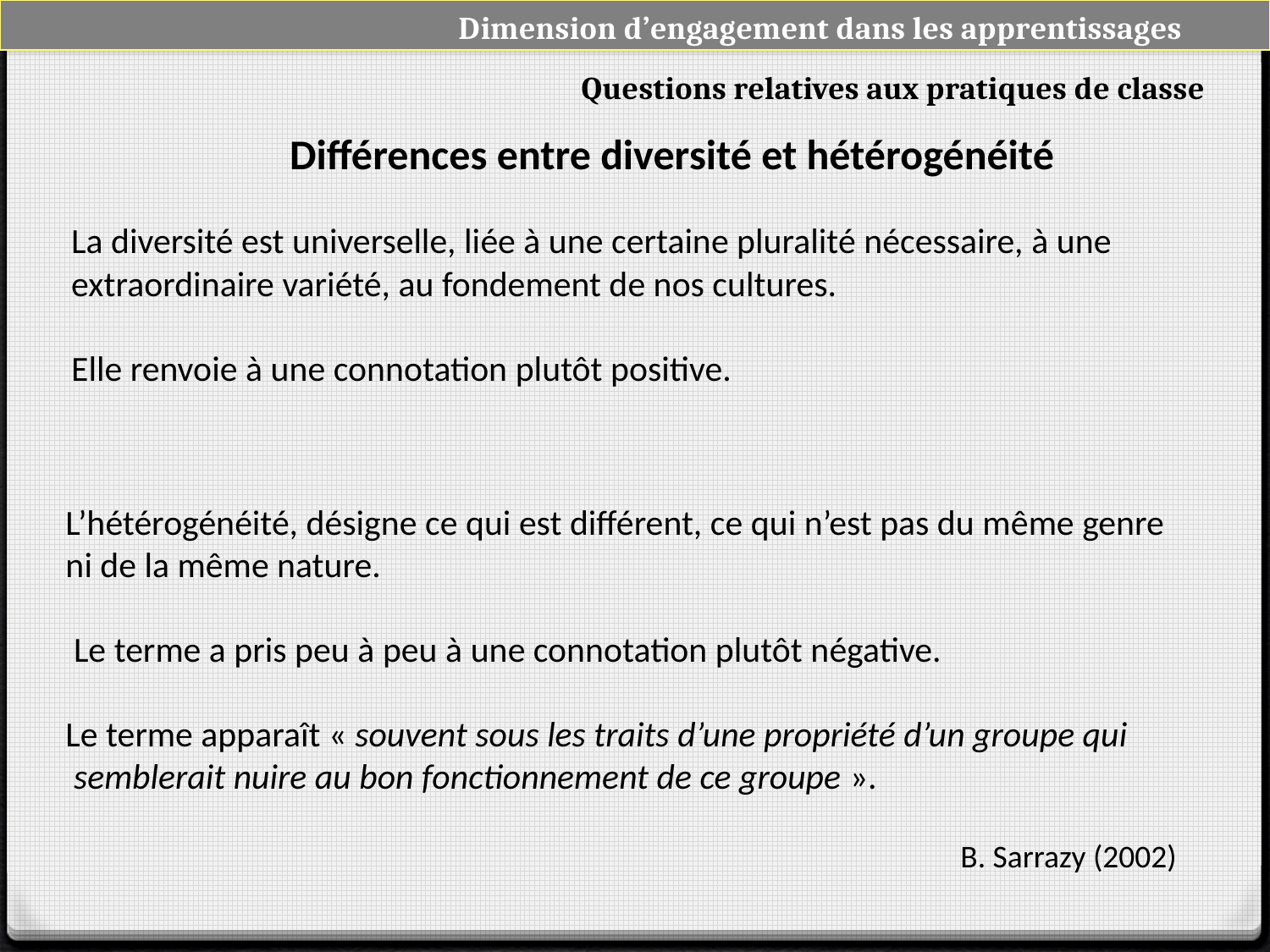

Dimension d’engagement dans les apprentissages
Questions relatives aux pratiques de classe
Différences entre diversité et hétérogénéité
La diversité est universelle, liée à une certaine pluralité nécessaire, à une extraordinaire variété, au fondement de nos cultures.

Elle renvoie à une connotation plutôt positive.

L’hétérogénéité, désigne ce qui est différent, ce qui n’est pas du même genre
ni de la même nature.

 Le terme a pris peu à peu à une connotation plutôt négative.

Le terme apparaît « souvent sous les traits d’une propriété d’un groupe qui
 semblerait nuire au bon fonctionnement de ce groupe ».

B. Sarrazy (2002)